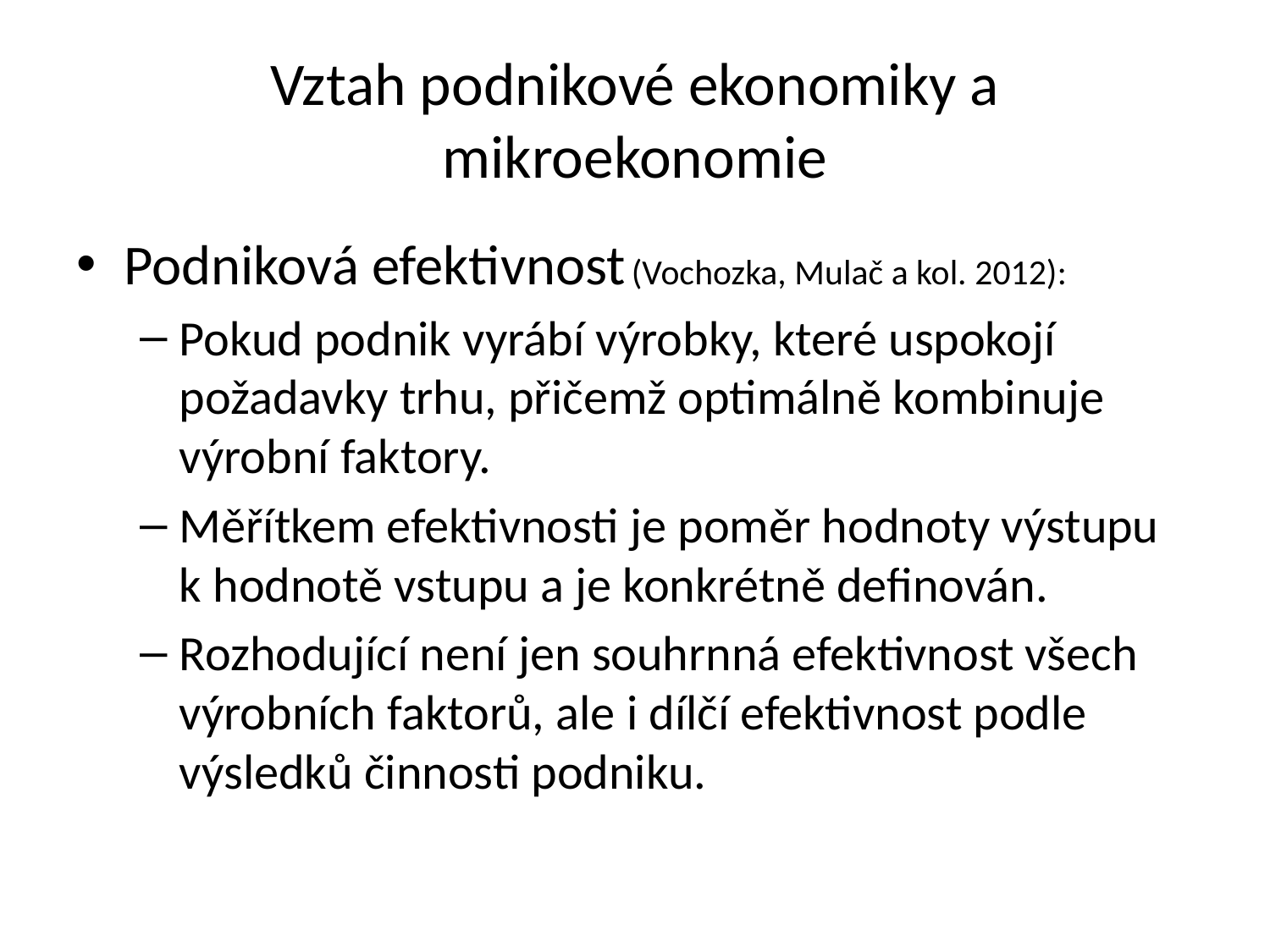

# Vztah podnikové ekonomiky a mikroekonomie
Podniková efektivnost (Vochozka, Mulač a kol. 2012):
Pokud podnik vyrábí výrobky, které uspokojí požadavky trhu, přičemž optimálně kombinuje výrobní faktory.
Měřítkem efektivnosti je poměr hodnoty výstupu k hodnotě vstupu a je konkrétně definován.
Rozhodující není jen souhrnná efektivnost všech výrobních faktorů, ale i dílčí efektivnost podle výsledků činnosti podniku.